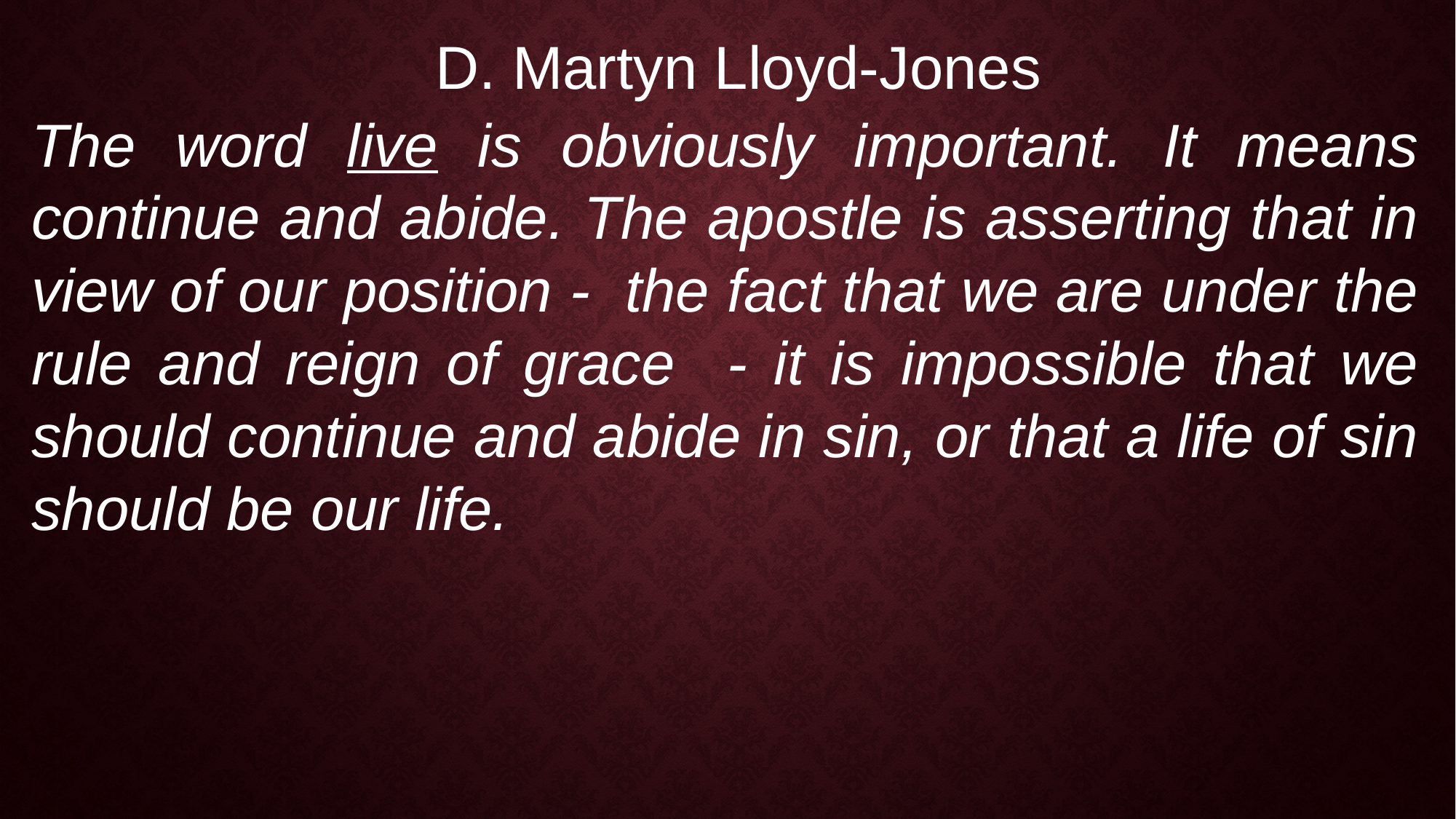

D. Martyn Lloyd-Jones
The word live is obviously important. It means continue and abide. The apostle is asserting that in view of our position -  the fact that we are under the rule and reign of grace  - it is impossible that we should continue and abide in sin, or that a life of sin should be our life.